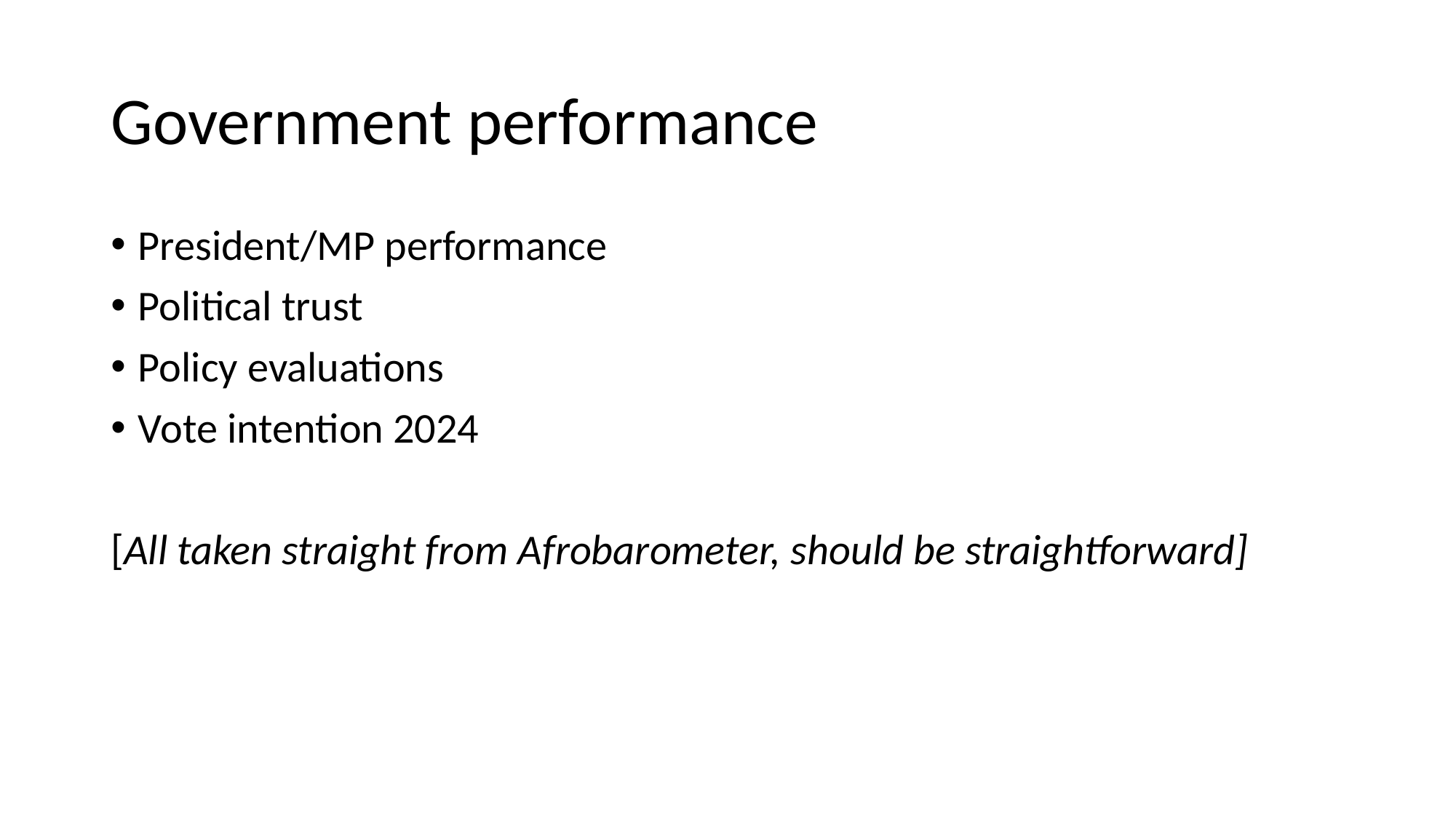

# Government performance
President/MP performance
Political trust
Policy evaluations
Vote intention 2024

[All taken straight from Afrobarometer, should be straightforward]